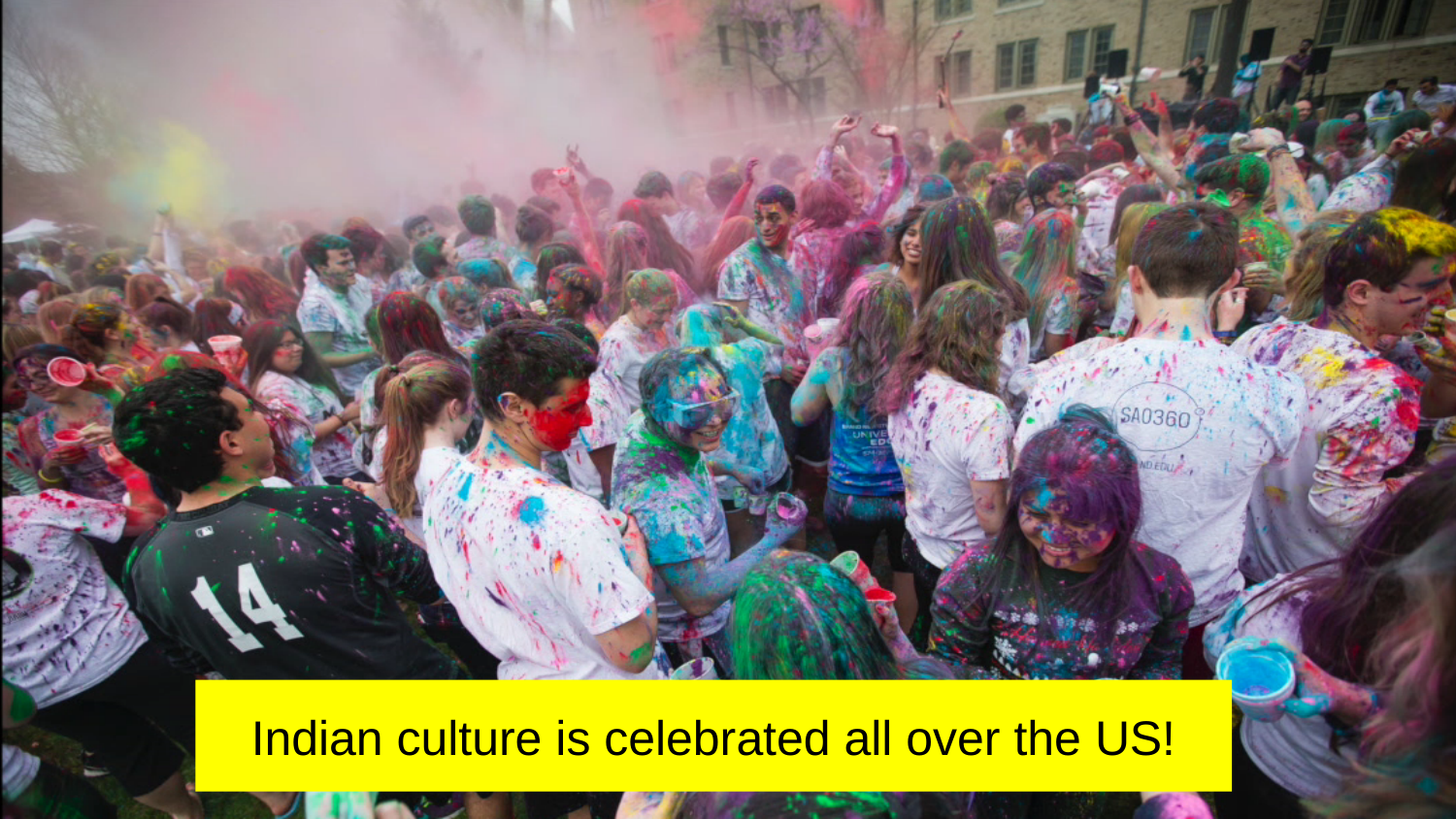

Indian culture is celebrated all over the US!